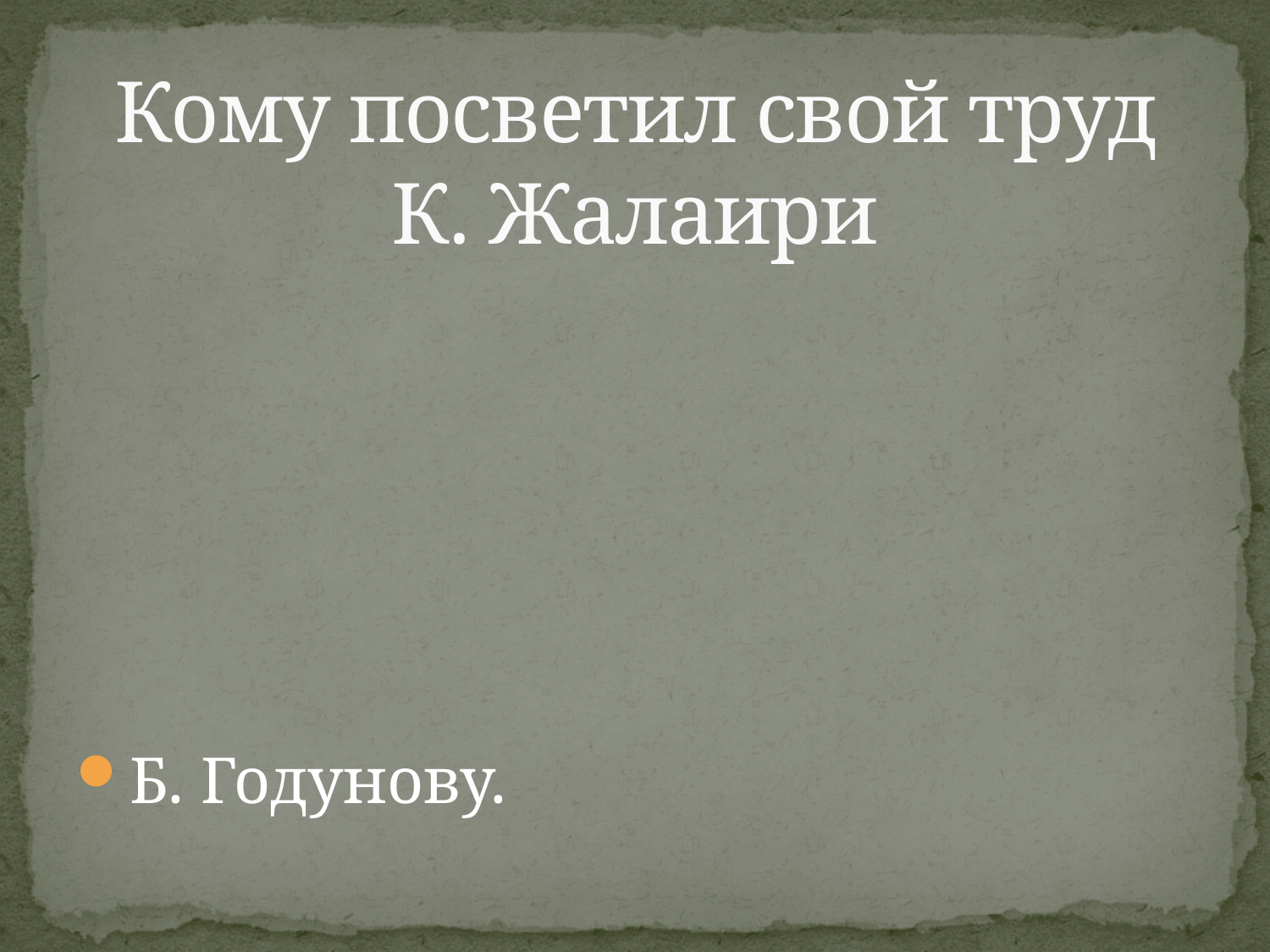

# Кому посветил свой труд К. Жалаири
Б. Годунову.